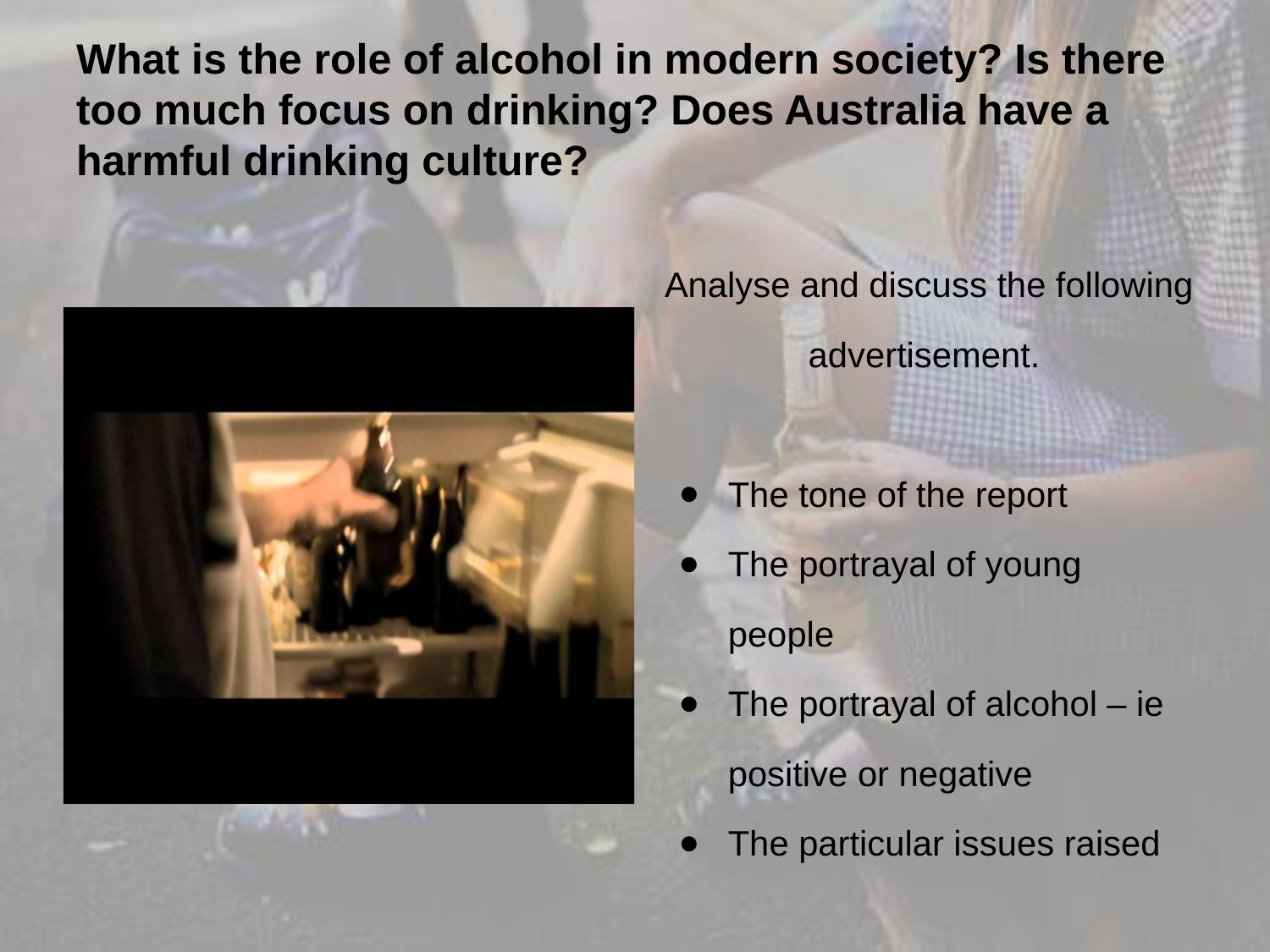

# What is the role of alcohol in modern society? Is there too much focus on drinking? Does Australia have a harmful drinking culture?

Analyse and discuss the following advertisement.

The tone of the report
The portrayal of young people
The portrayal of alcohol – ie positive or negative
The particular issues raised